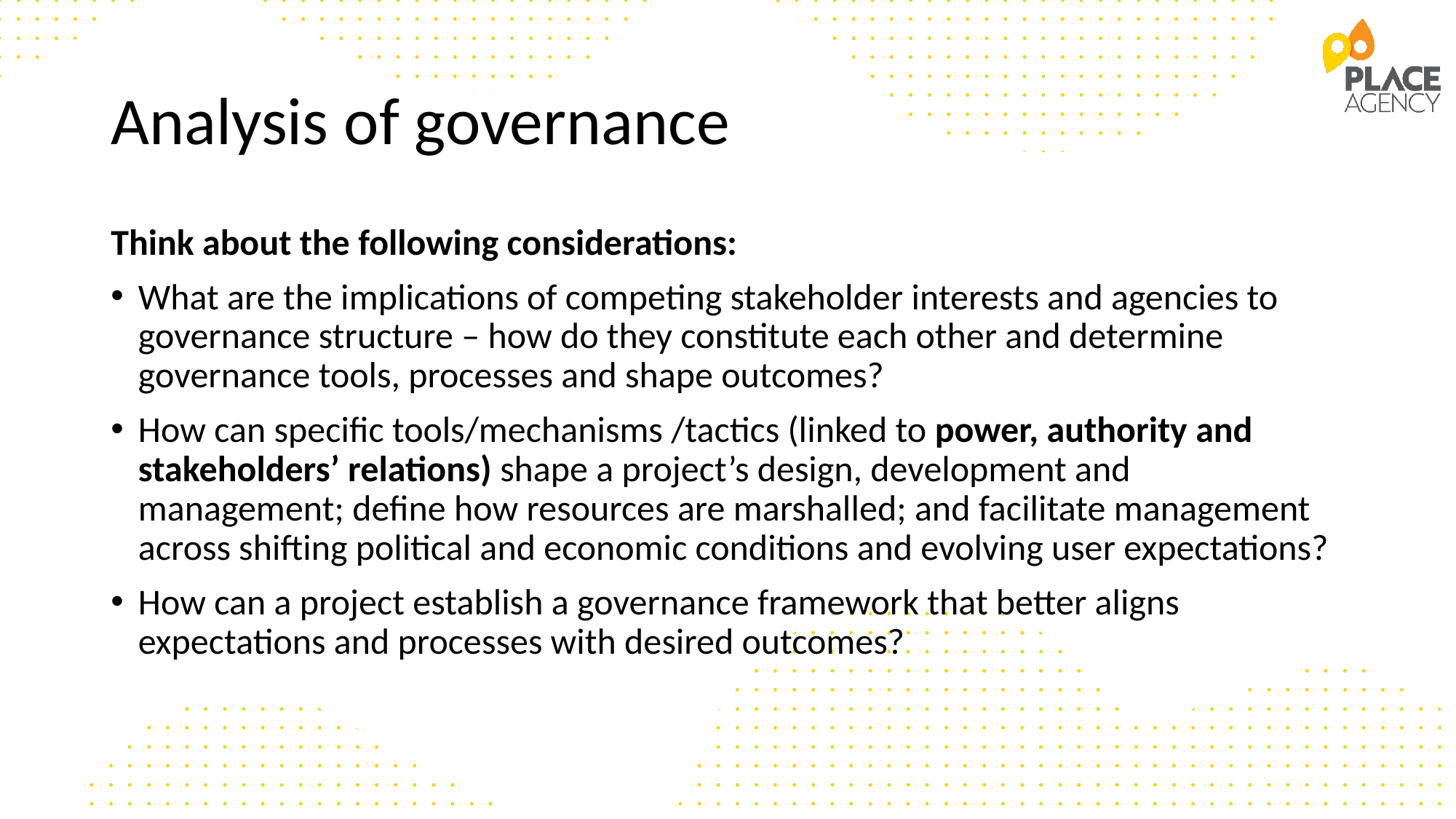

# Analysis of governance
Think about the following considerations:
What are the implications of competing stakeholder interests and agencies to governance structure – how do they constitute each other and determine governance tools, processes and shape outcomes?
How can specific tools/mechanisms /tactics (linked to power, authority and stakeholders’ relations) shape a project’s design, development and management; define how resources are marshalled; and facilitate management across shifting political and economic conditions and evolving user expectations?
How can a project establish a governance framework that better aligns expectations and processes with desired outcomes?